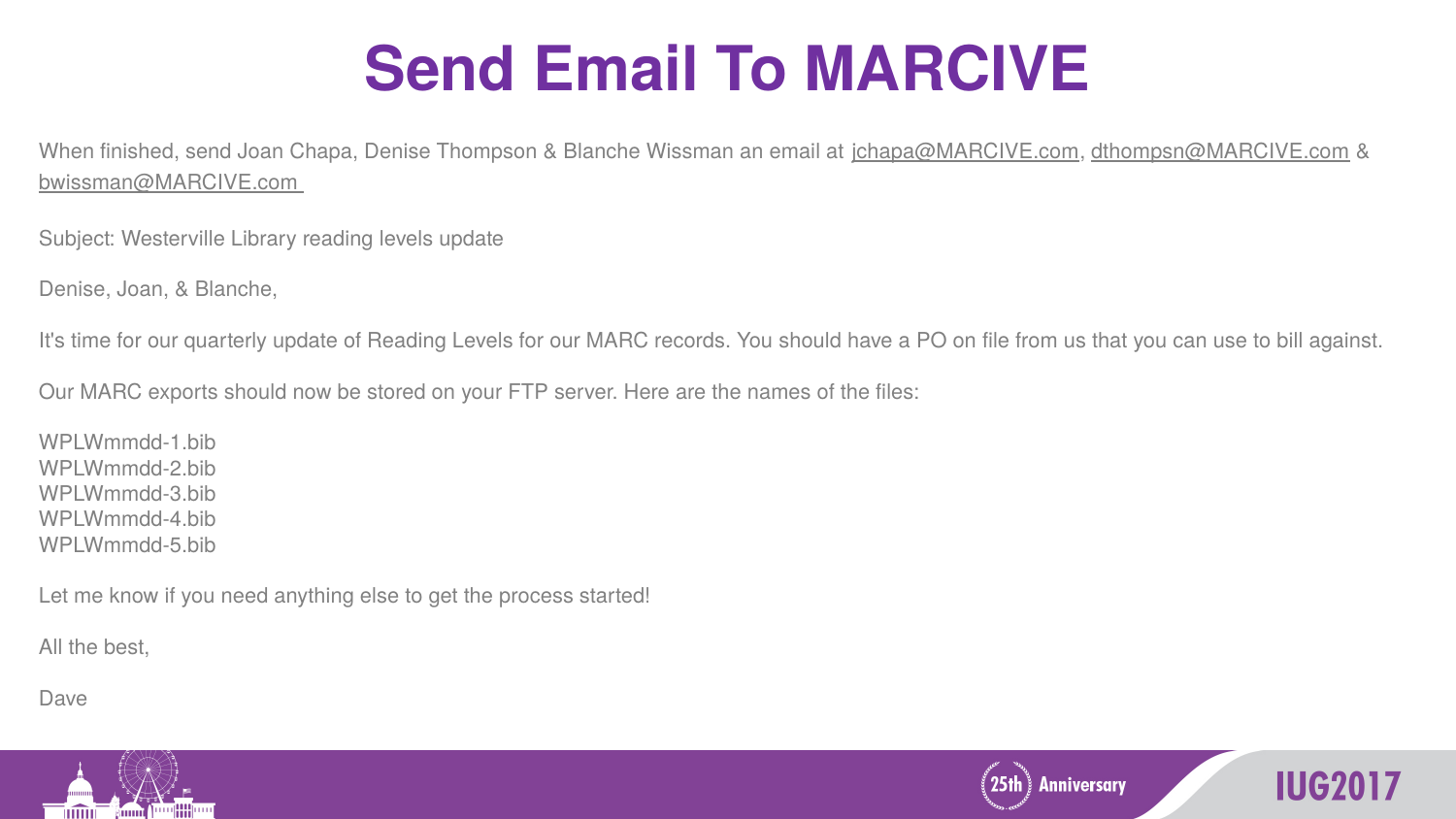

# Send Email To MARCIVE
When finished, send Joan Chapa, Denise Thompson & Blanche Wissman an email at jchapa@MARCIVE.com, dthompsn@MARCIVE.com & bwissman@MARCIVE.com
Subject: Westerville Library reading levels update
Denise, Joan, & Blanche,
It's time for our quarterly update of Reading Levels for our MARC records. You should have a PO on file from us that you can use to bill against.
Our MARC exports should now be stored on your FTP server. Here are the names of the files:
WPLWmmdd-1.bib
WPLWmmdd-2.bib
WPLWmmdd-3.bib
WPLWmmdd-4.bib
WPLWmmdd-5.bib
Let me know if you need anything else to get the process started!
All the best,
Dave